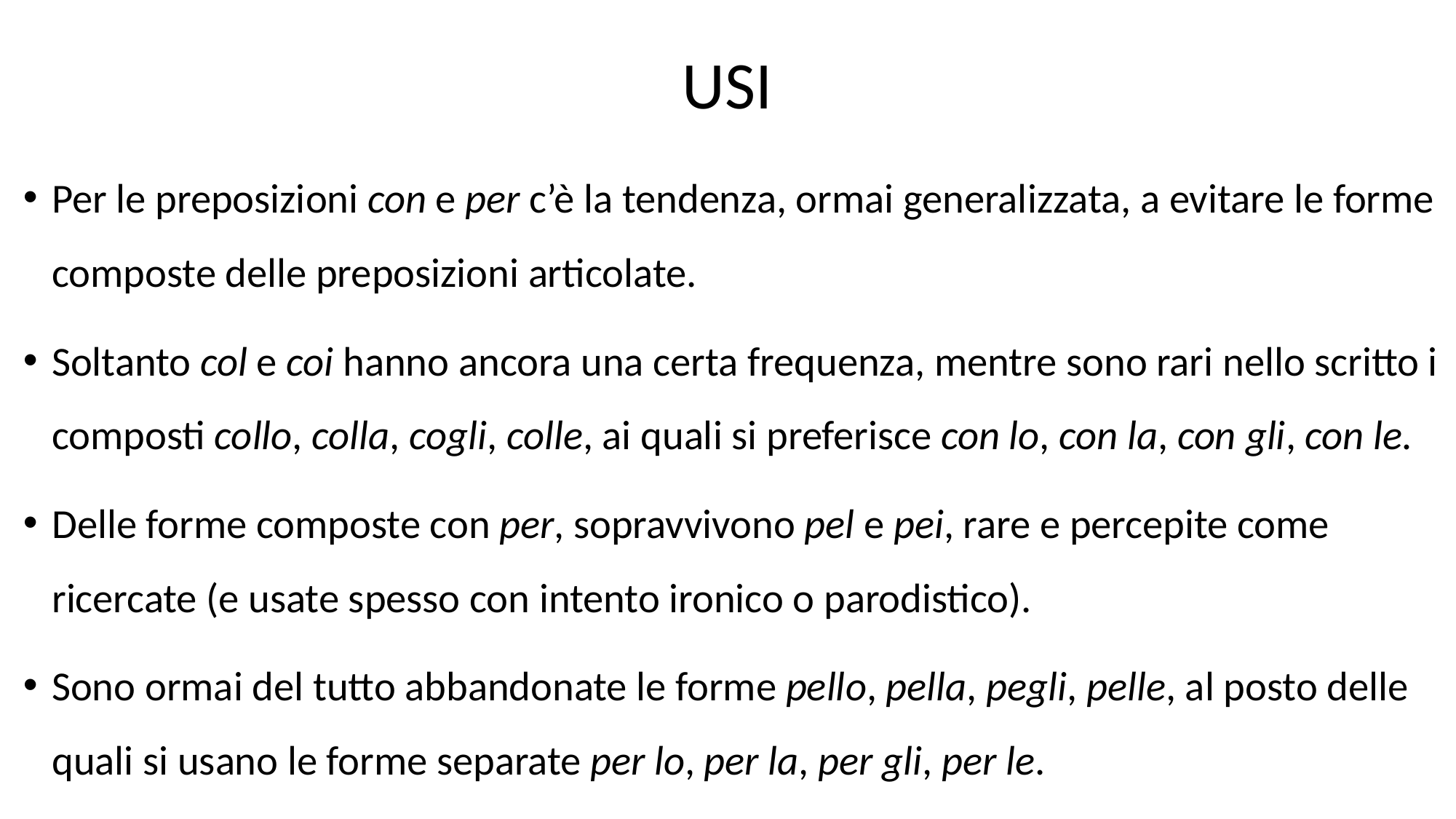

# USI
Per le preposizioni con e per c’è la tendenza, ormai generalizzata, a evitare le forme composte delle preposizioni articolate.
Soltanto col e coi hanno ancora una certa frequenza, mentre sono rari nello scritto i composti collo, colla, cogli, colle, ai quali si preferisce con lo, con la, con gli, con le.
Delle forme composte con per, sopravvivono pel e pei, rare e percepite come ricercate (e usate spesso con intento ironico o parodistico).
Sono ormai del tutto abbandonate le forme pello, pella, pegli, pelle, al posto delle quali si usano le forme separate per lo, per la, per gli, per le.